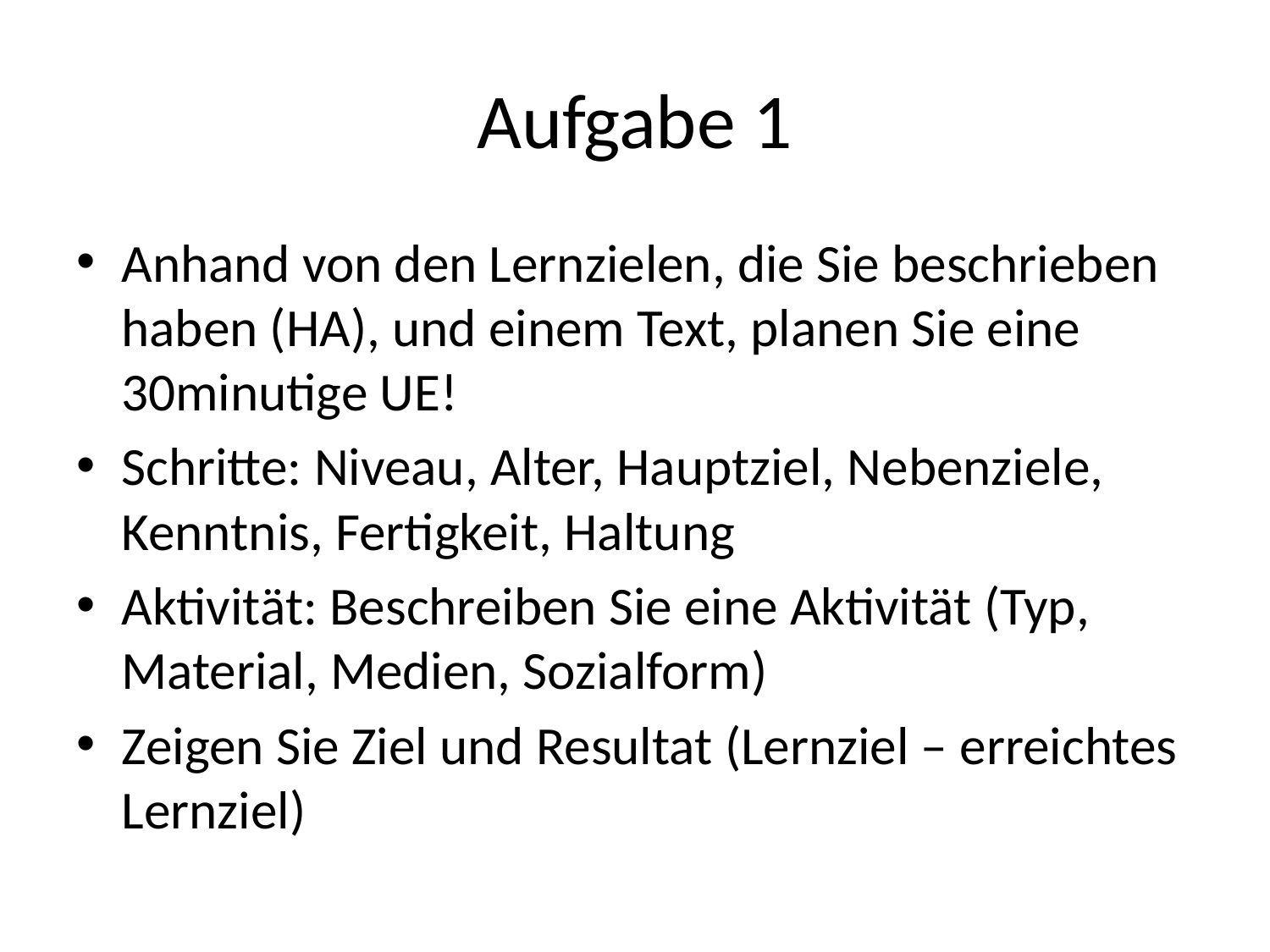

# Aufgabe 1
Anhand von den Lernzielen, die Sie beschrieben haben (HA), und einem Text, planen Sie eine 30minutige UE!
Schritte: Niveau, Alter, Hauptziel, Nebenziele, Kenntnis, Fertigkeit, Haltung
Aktivität: Beschreiben Sie eine Aktivität (Typ, Material, Medien, Sozialform)
Zeigen Sie Ziel und Resultat (Lernziel – erreichtes Lernziel)